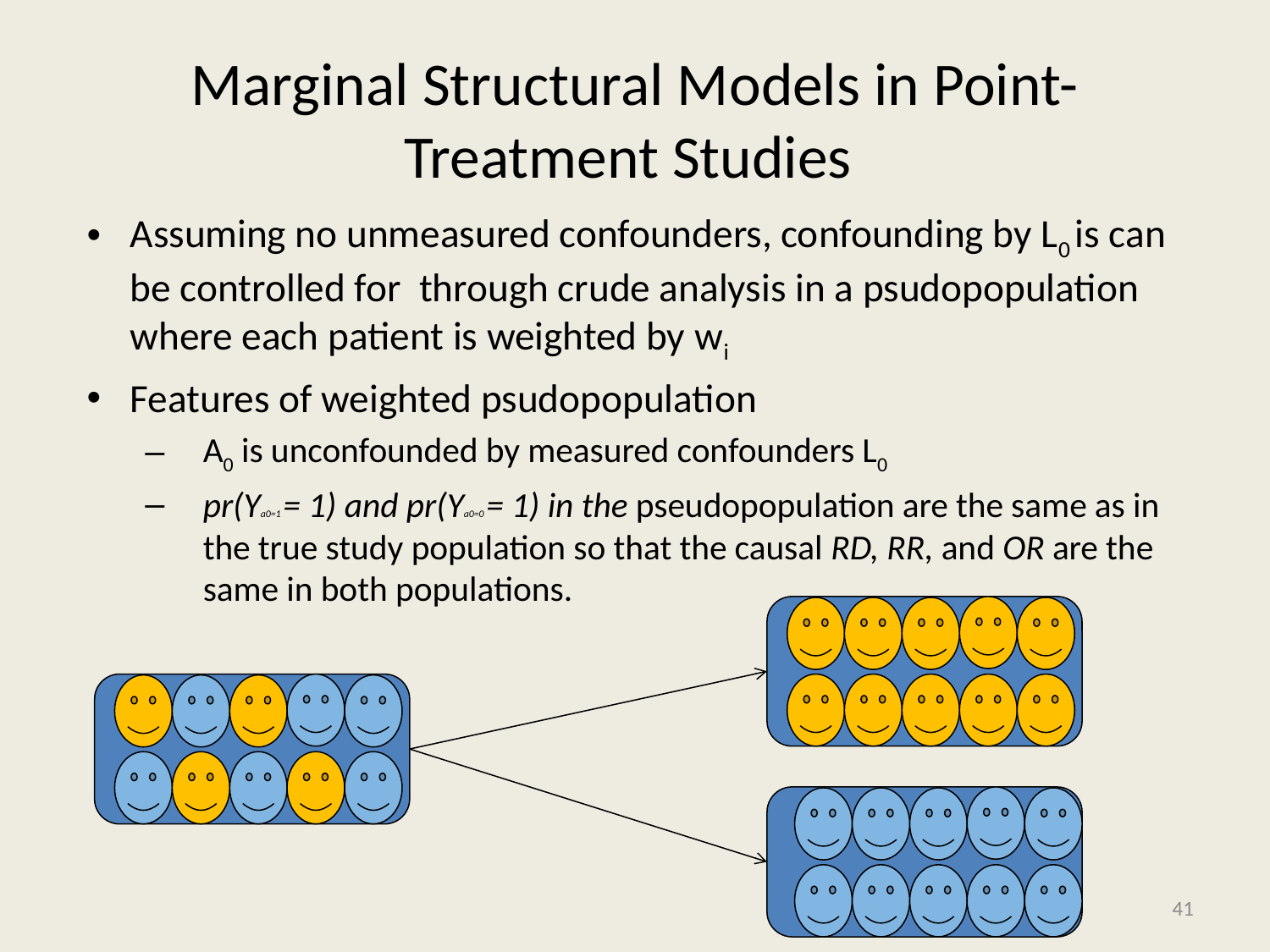

# Marginal Structural Models in Point-Treatment Studies
Assuming no unmeasured confounders, confounding by L0 is can be controlled for  through crude analysis in a psudopopulation where each patient is weighted by wi
Features of weighted psudopopulation
A0 is unconfounded by measured confounders L0
pr(Ya0=1 = 1) and pr(Ya0=0 = 1) in the pseudopopulation are the same as in the true study population so that the causal RD, RR, and OR are the same in both populations.

41